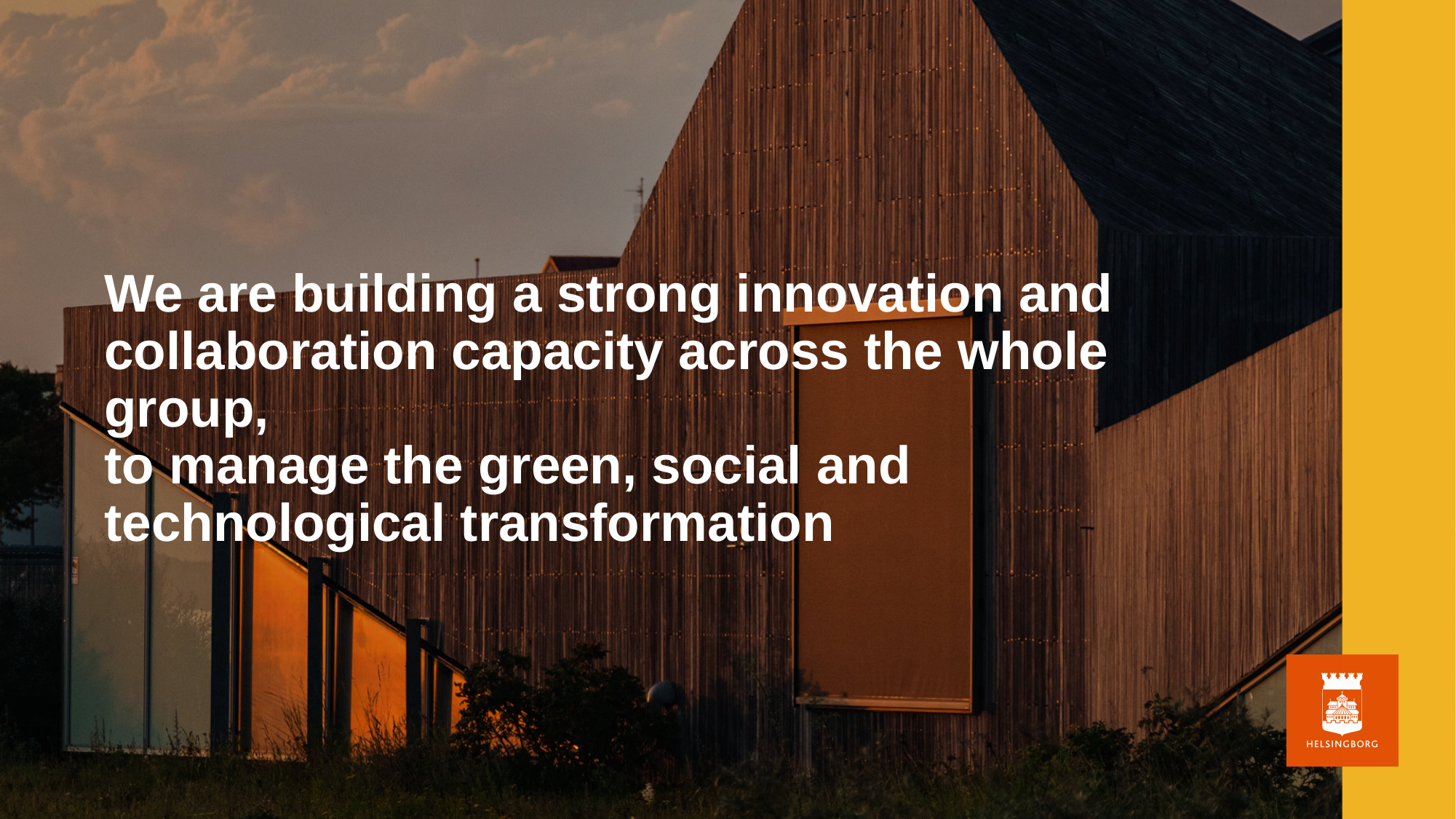

# We are building a strong innovation and collaboration capacity across the whole group, to manage the green, social and technological transformation